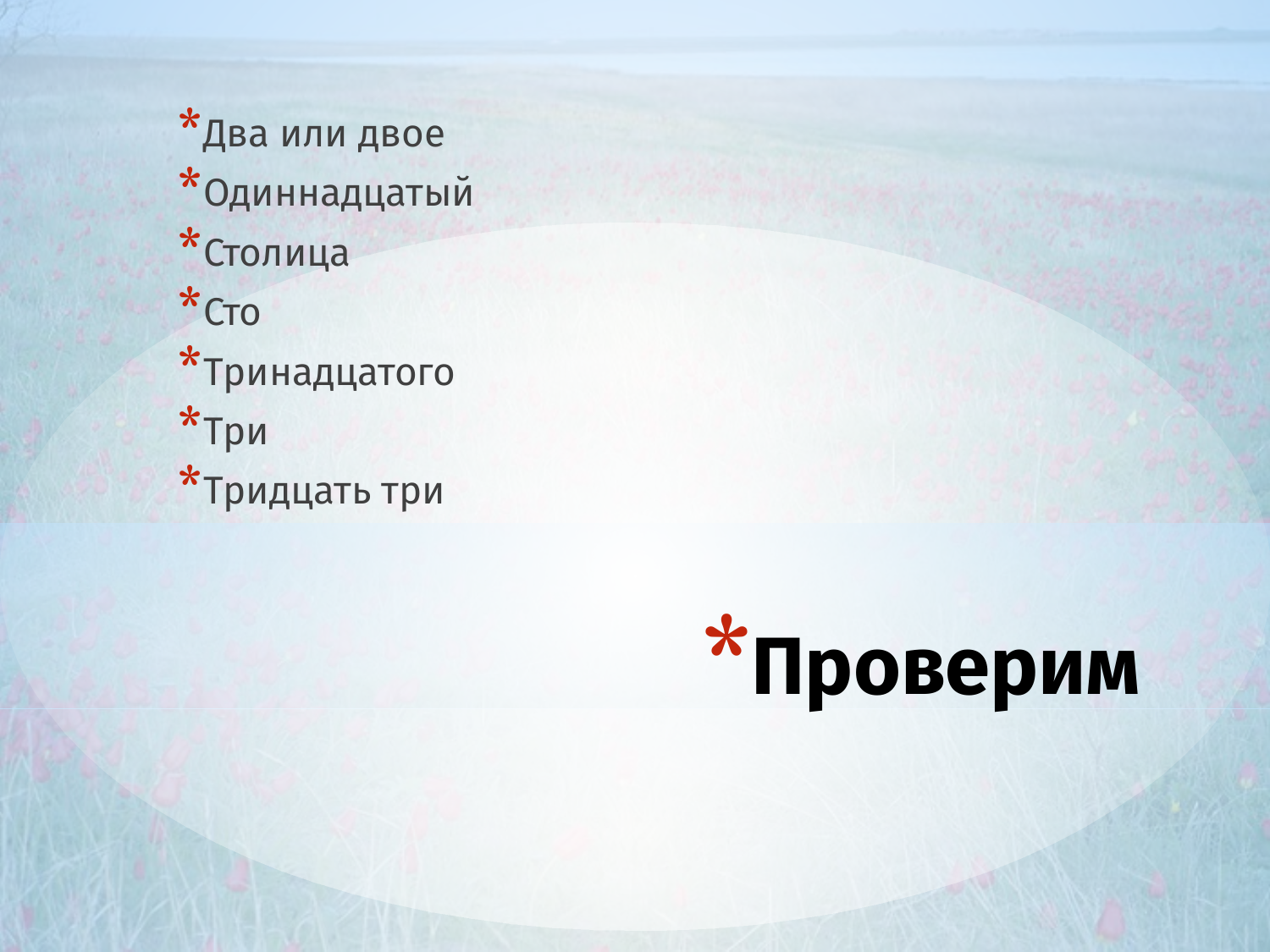

Два или двое
Одиннадцатый
Столица
Сто
Тринадцатого
Три
Тридцать три
# Проверим